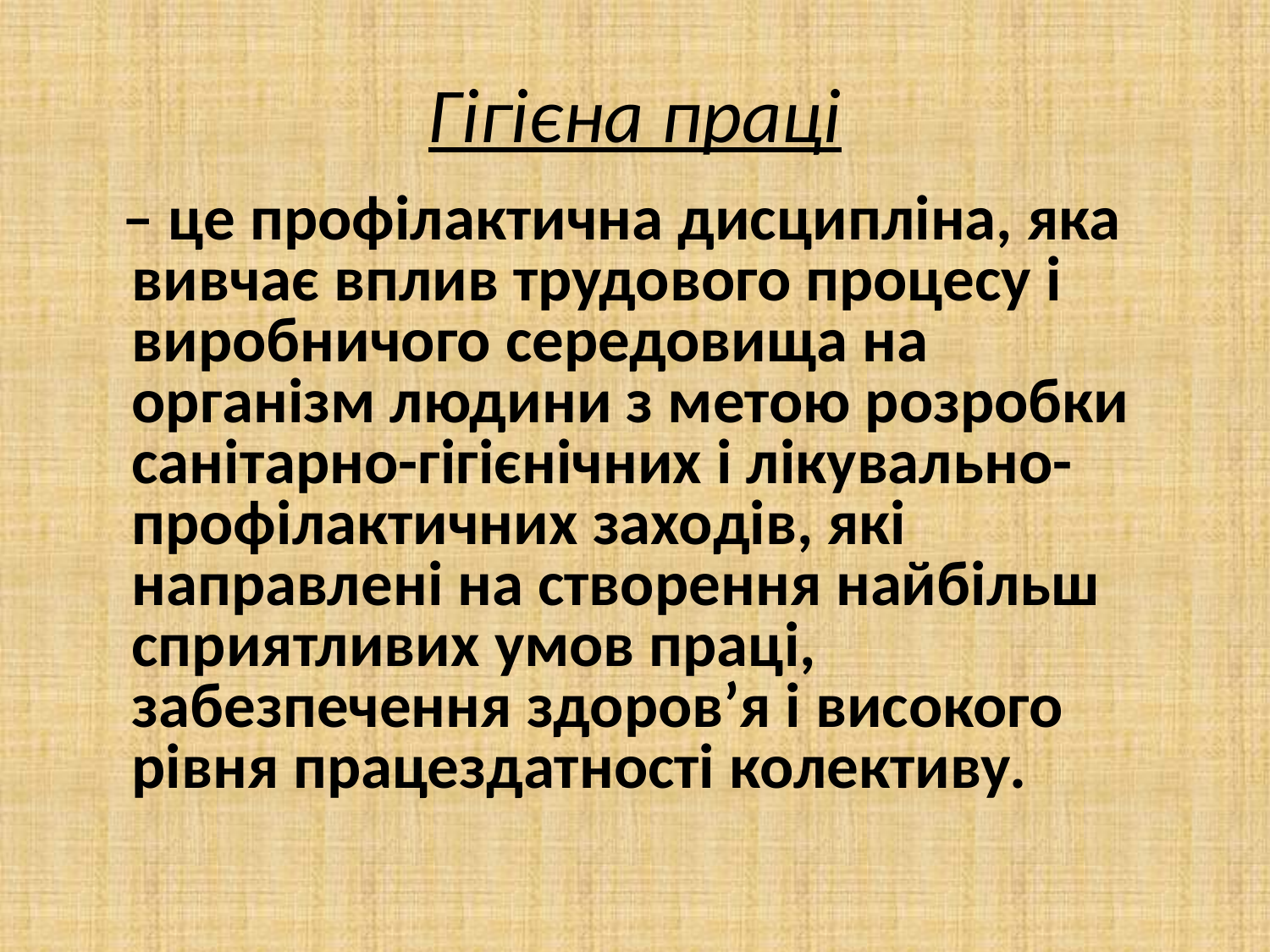

Гігієна праці
  – це профілактична дисципліна, яка вивчає вплив трудового процесу і виробничого середовища на організм людини з метою розробки санітарно-гігієнічних і лікувально-профілактичних заходів, які направлені на створення найбільш сприятливих умов праці, забезпечення здоров’я і високого рівня працездатності колективу.